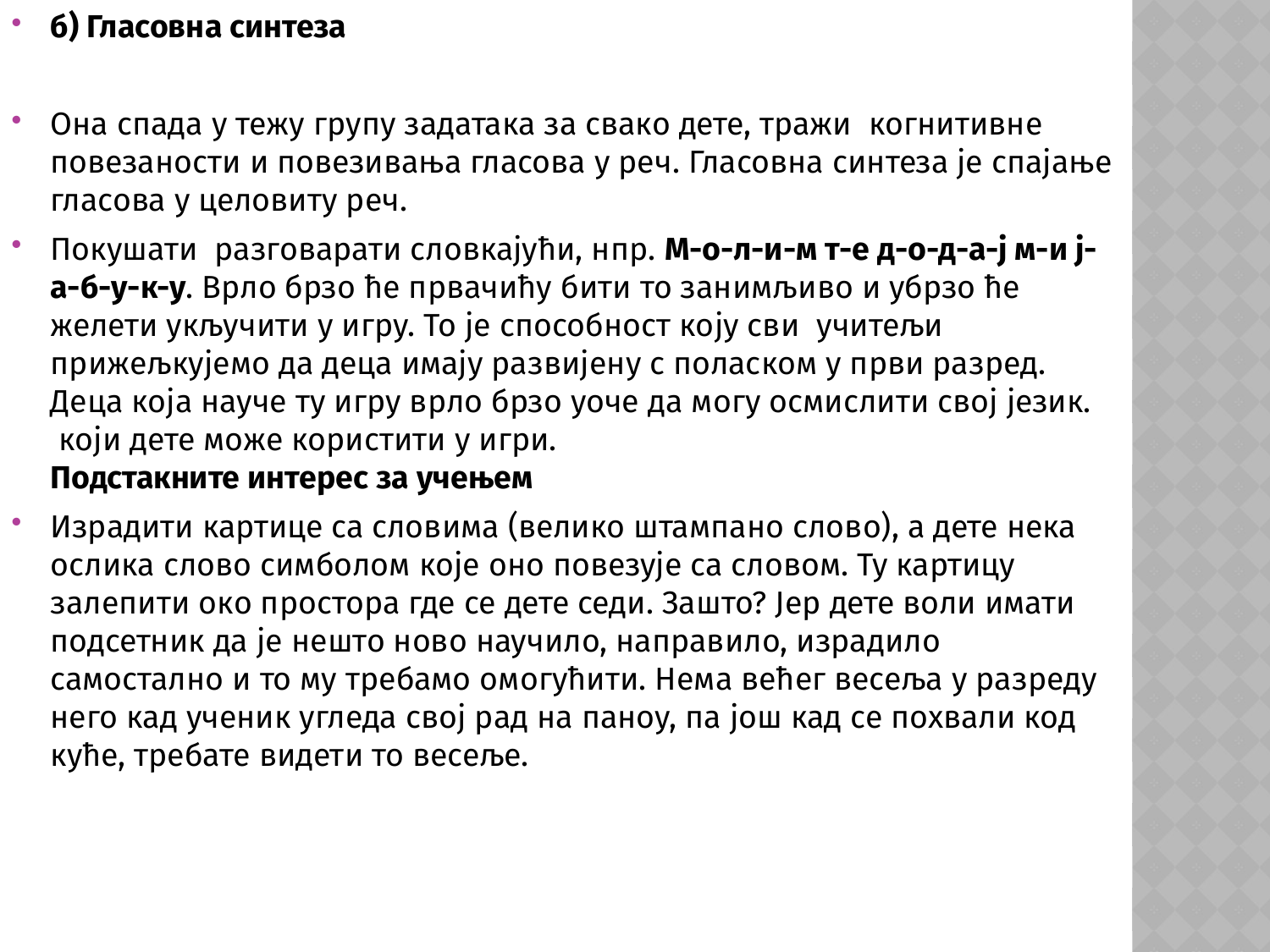

б) Гласовна синтеза

Она спада у тежу групу задатака за свако дете, тражи  когнитивне повезаности и повезивања гласова у реч. Гласовна синтеза је спајање гласова у целовиту реч.
Покушати  разговарати словкајући, нпр. М-о-л-и-м т-е д-о-д-а-ј м-и ј-а-б-у-к-у. Врло брзо ће првачићу бити то занимљиво и убрзо ће желети укључити у игру. То је способност коју сви  учитељи прижељкујемо да деца имају развијену с поласком у први разред. Деца која науче ту игру врло брзо уоче да могу осмислити свој језик.  који дете може користити у игри.
Подстакните интерес за учењем
Израдити картице са словима (велико штампано слово), а дете нека ослика слово симболом које оно повезује са словом. Ту картицу залепити око простора где се дете седи. Зашто? Јер дете воли имати подсетник да је нешто ново научило, направило, израдило самостално и то му требамо омогућити. Нема већег весеља у разреду него кад ученик угледа свој рад на паноу, па још кад се похвали код куће, требате видети то весеље.